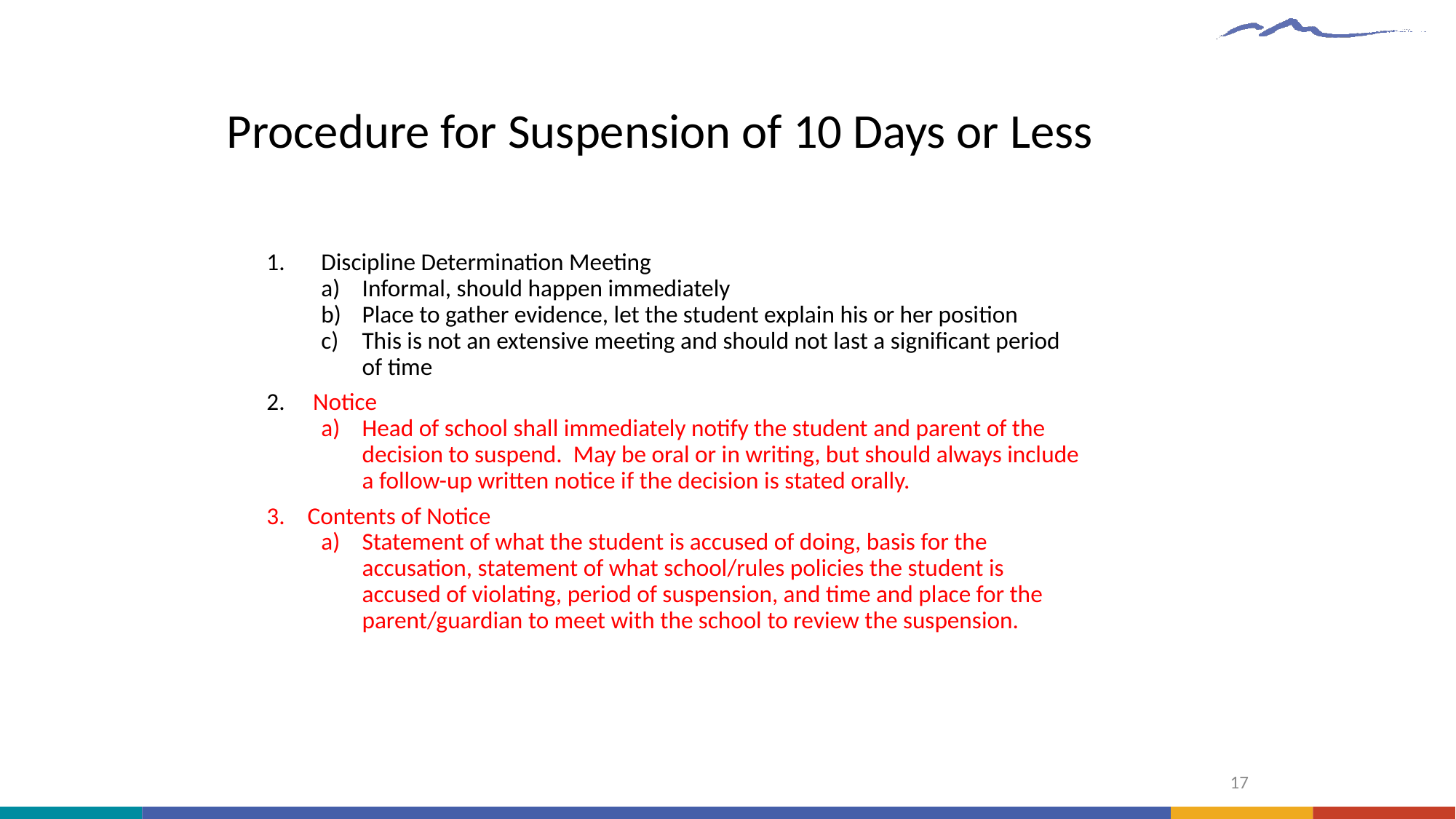

# Procedure for Suspension of 10 Days or Less
Discipline Determination Meeting
Informal, should happen immediately
Place to gather evidence, let the student explain his or her position
This is not an extensive meeting and should not last a significant period of time
 Notice
Head of school shall immediately notify the student and parent of the decision to suspend.  May be oral or in writing, but should always include a follow-up written notice if the decision is stated orally.
Contents of Notice
Statement of what the student is accused of doing, basis for the accusation, statement of what school/rules policies the student is accused of violating, period of suspension, and time and place for the parent/guardian to meet with the school to review the suspension.

17